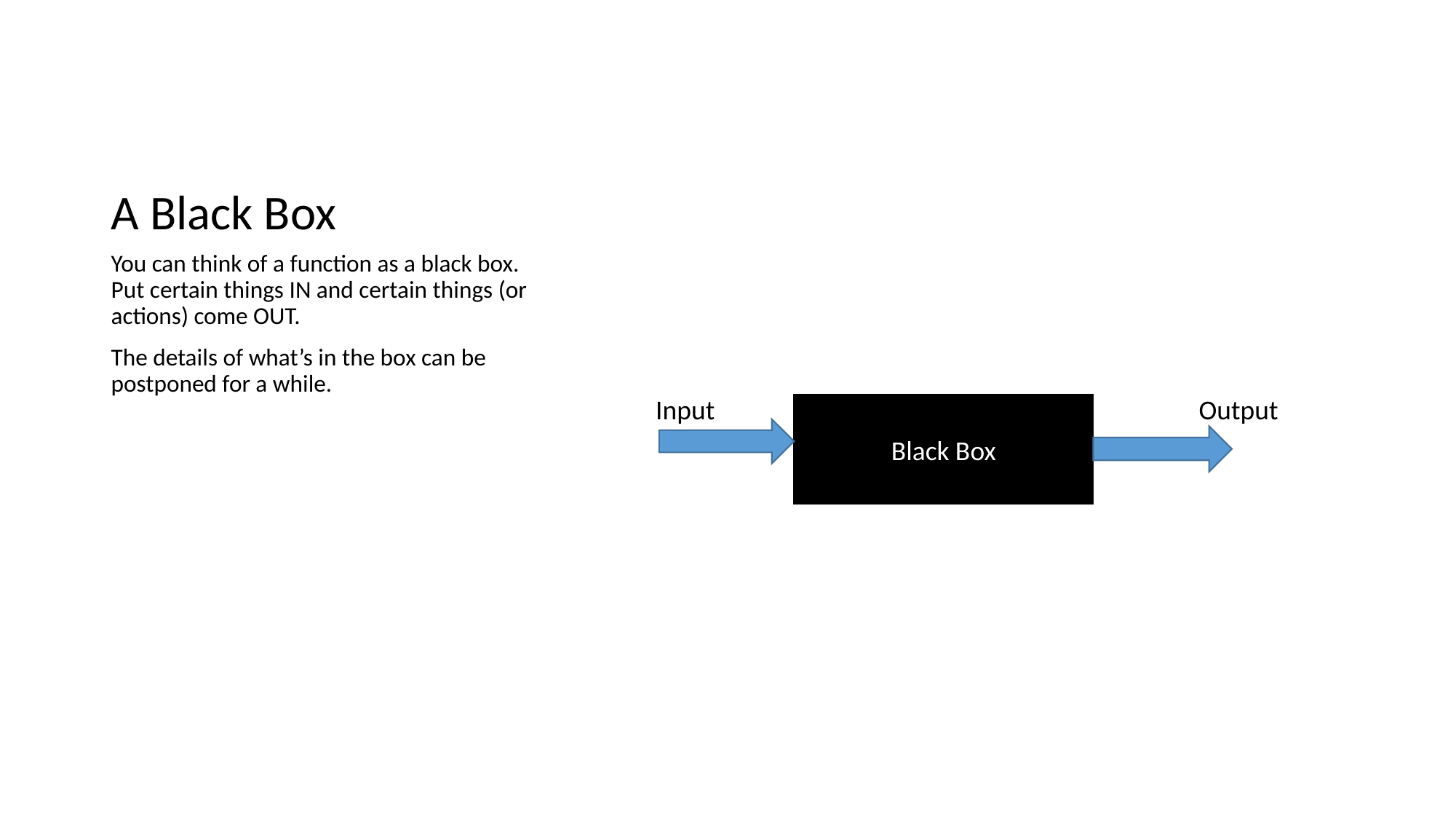

# A Black Box

You can think of a function as a black box.  Put certain things IN and certain things (or actions) come OUT.
The details of what’s in the box can be postponed for a while.
Input
Output
Black Box